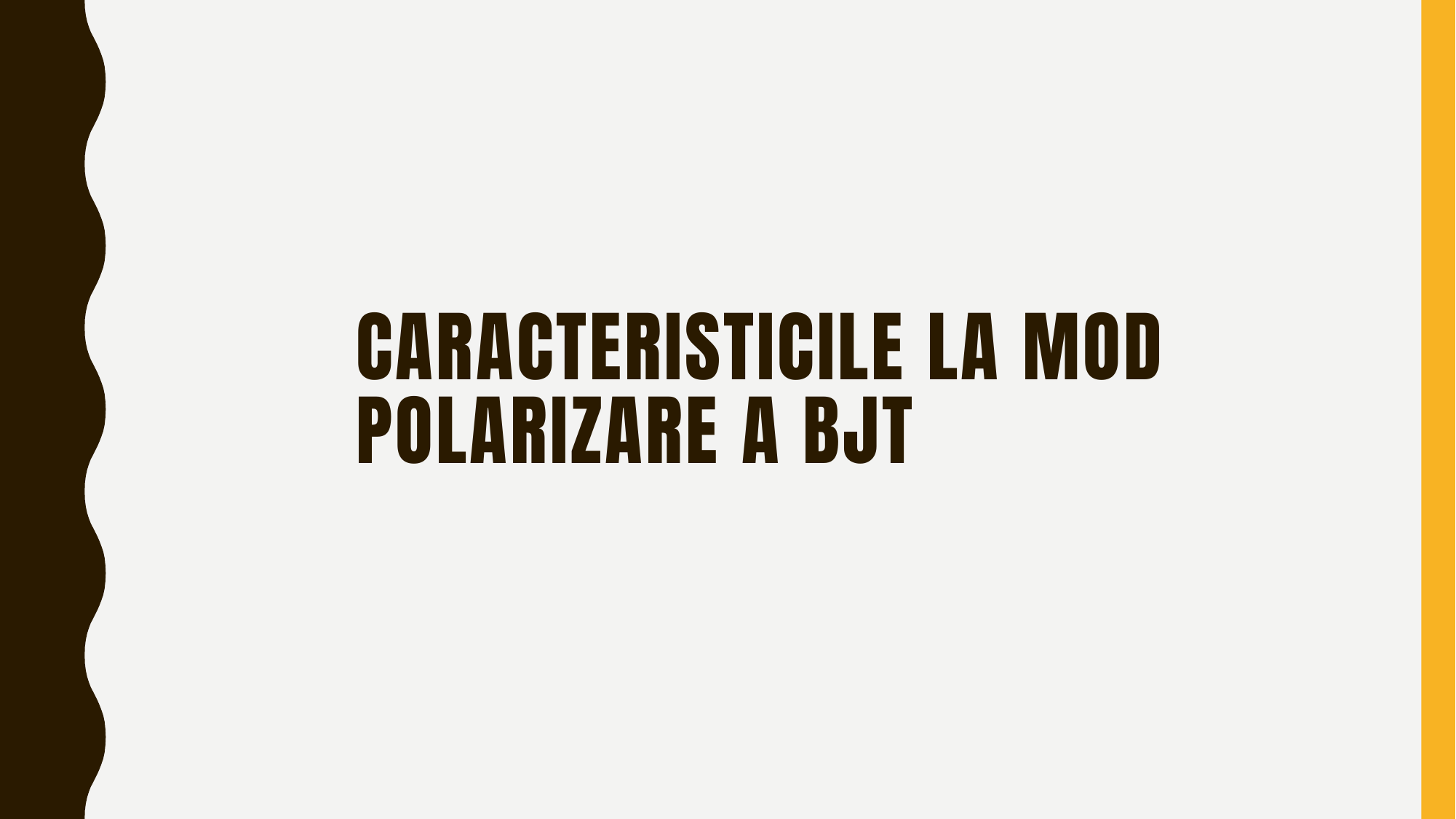

# CaractEristicile la Mod polarizare a BJT